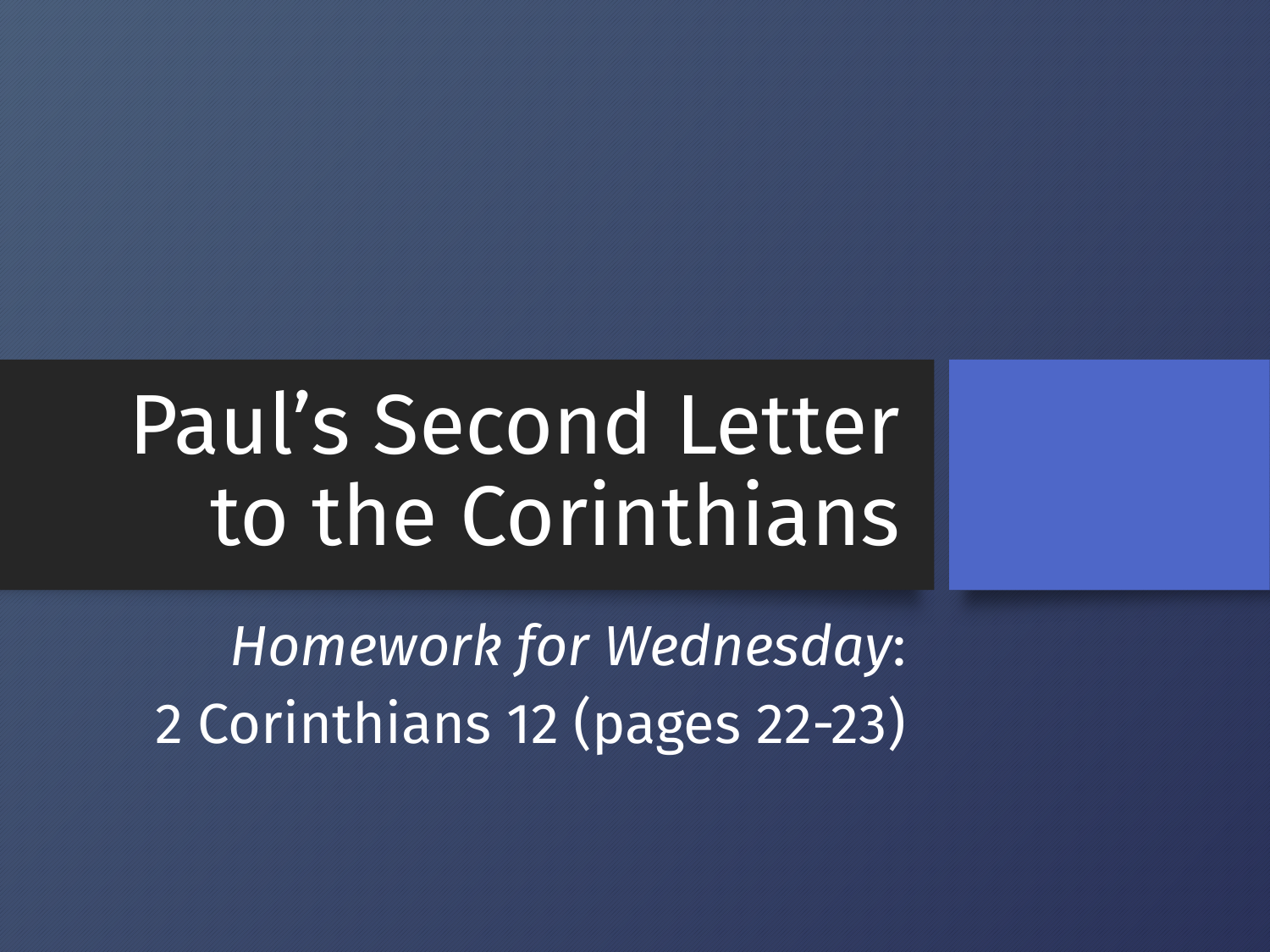

# Paul’s Second Letter to the Corinthians
Homework for Wednesday:
2 Corinthians 12 (pages 22-23)